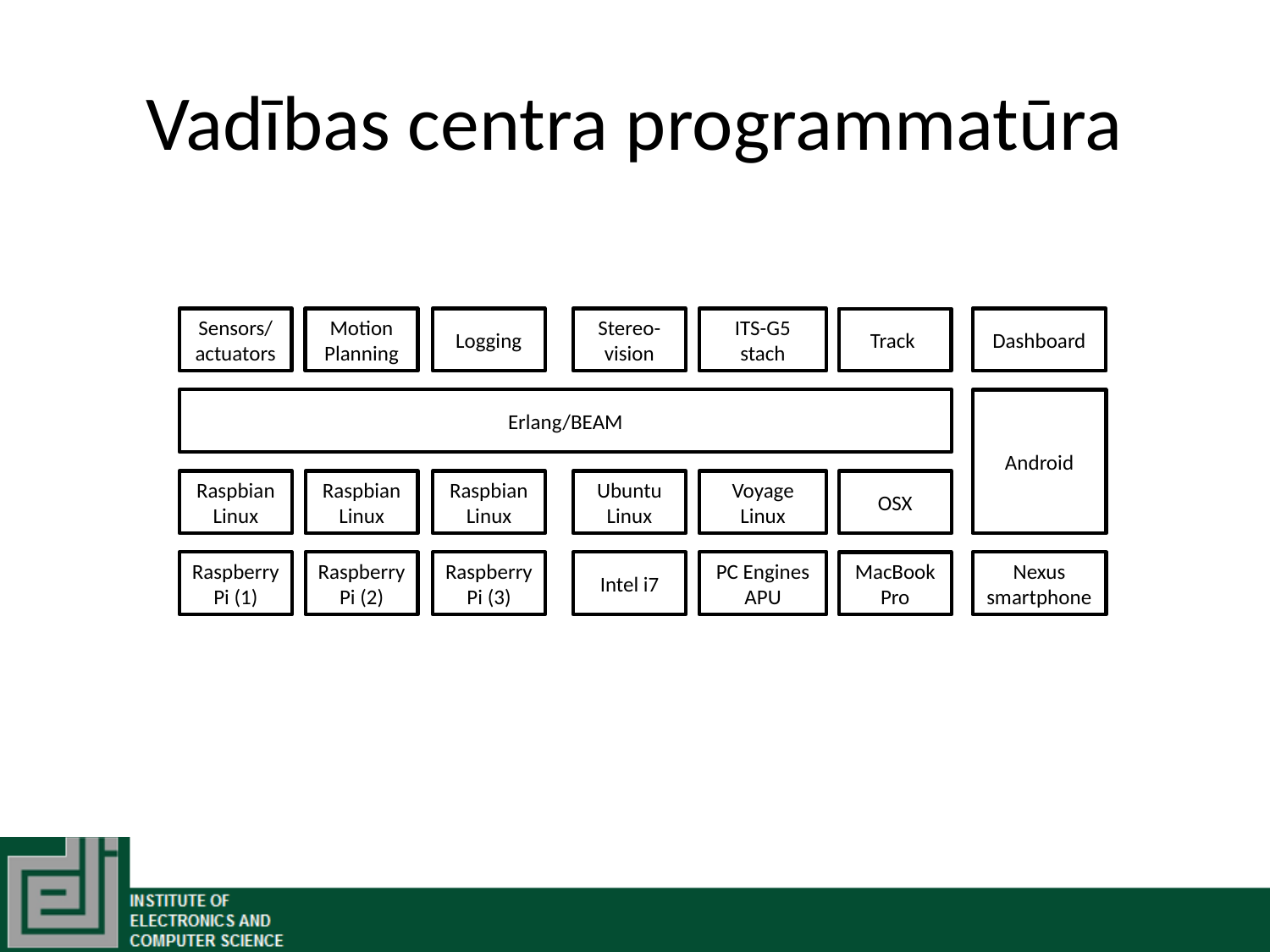

# Vadības centra programmatūra
Sensors/actuators
Motion Planning
Logging
Stereo-vision
ITS-G5 stach
Dashboard
Track
Erlang/BEAM
Android
Raspbian Linux
Raspbian Linux
Raspbian Linux
Ubuntu Linux
Voyage Linux
OSX
Raspberry
Pi (1)
Raspberry
Pi (2)
Raspberry
Pi (3)
Intel i7
PC Engines APU
Nexus smartphone
MacBookPro